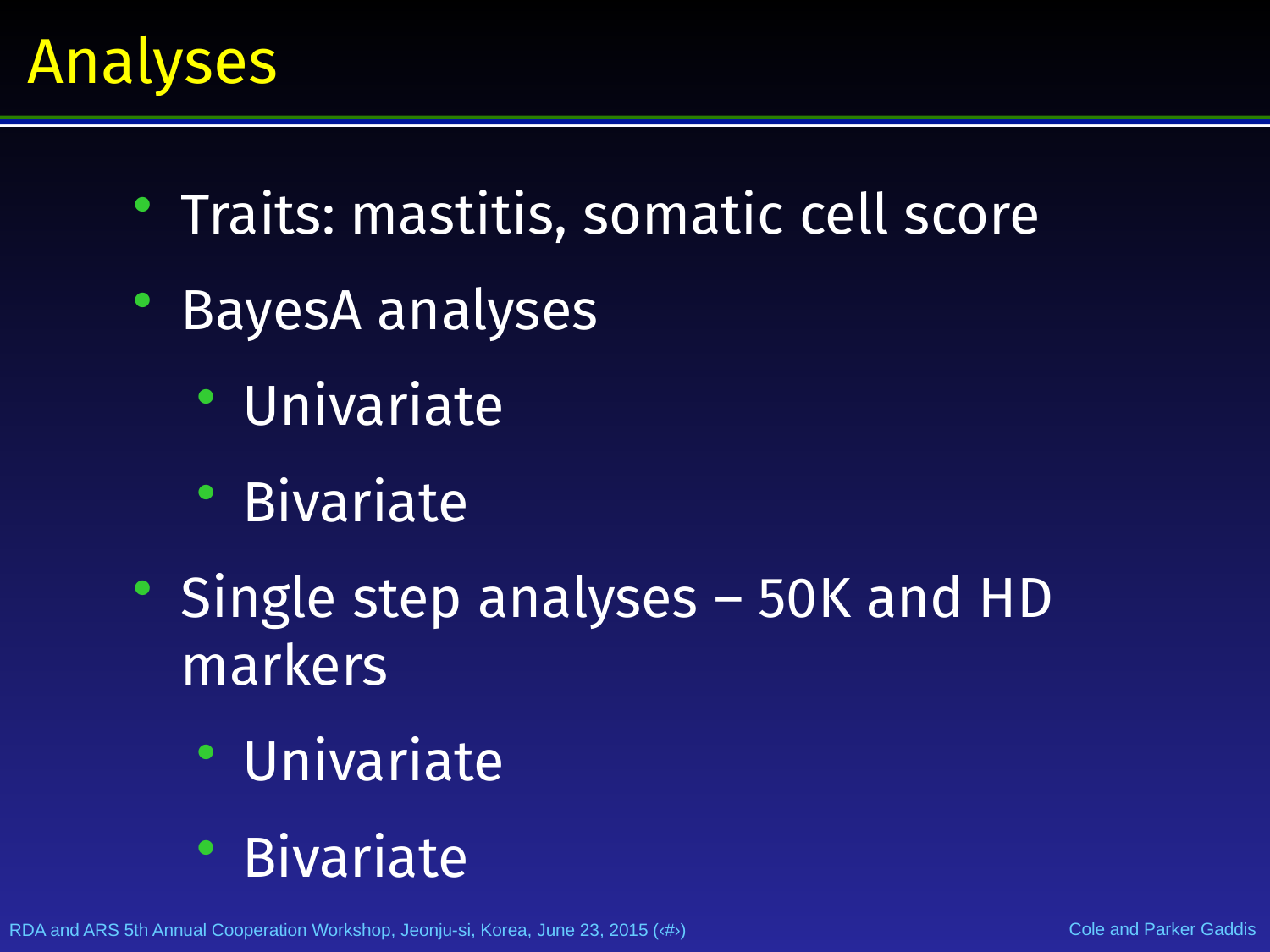

# Analyses
Traits: mastitis, somatic cell score
BayesA analyses
Univariate
Bivariate
Single step analyses – 50K and HD markers
Univariate
Bivariate